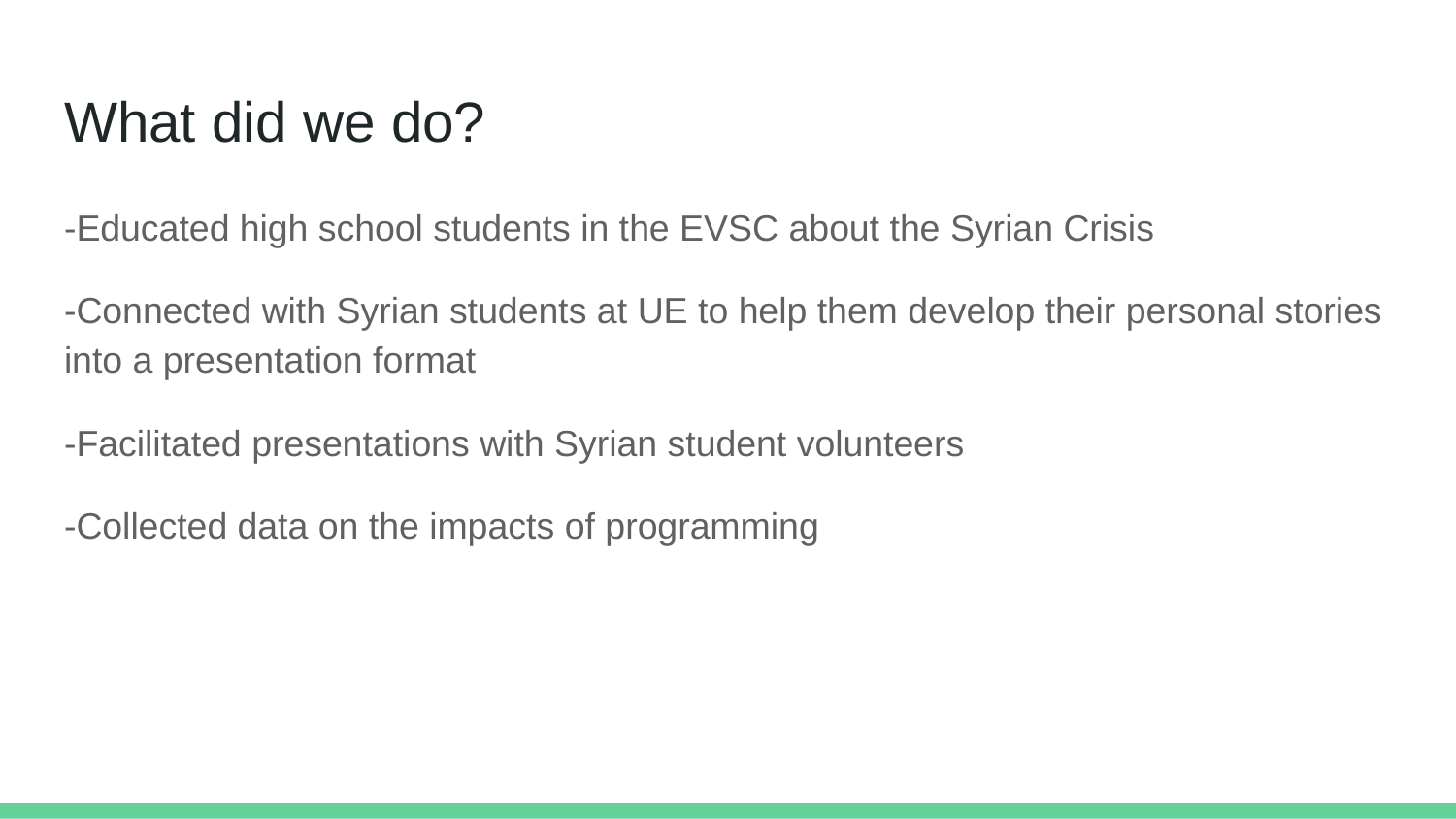

# What did we do?
-Educated high school students in the EVSC about the Syrian Crisis
-Connected with Syrian students at UE to help them develop their personal stories into a presentation format
-Facilitated presentations with Syrian student volunteers
-Collected data on the impacts of programming